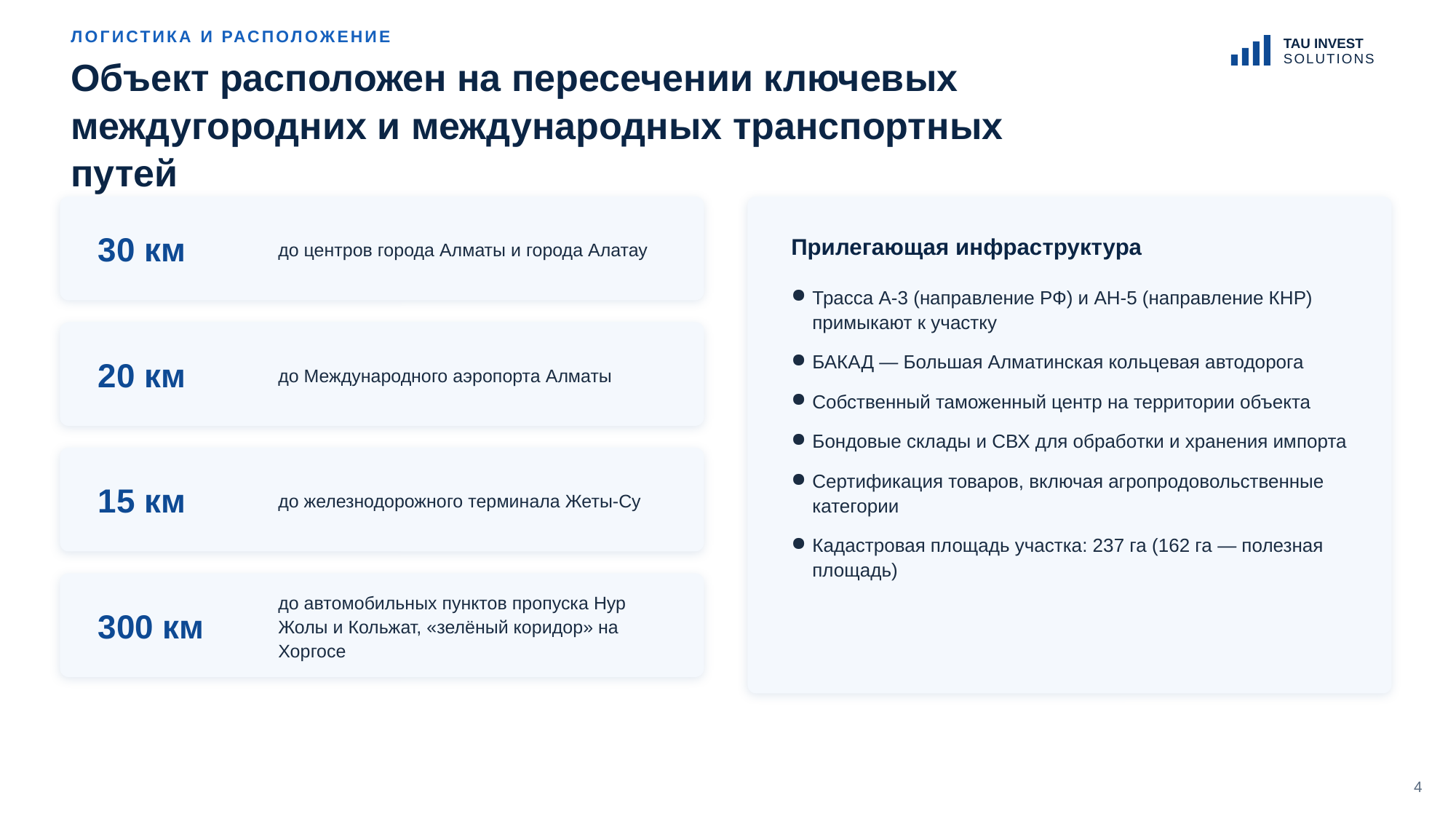

ЛОГИСТИКА И РАСПОЛОЖЕНИЕ
TAU INVEST
SOLUTIONS

Объект расположен на пересечении ключевых
междугородних и международных транспортных путей

30 км
до центров города Алматы и города Алатау

Прилегающая инфраструктура
Трасса А-3 (направление РФ) и АН-5 (направление КНР) примыкают к участку
БАКАД — Большая Алматинская кольцевая автодорога
Собственный таможенный центр на территории объекта
Бондовые склады и СВХ для обработки и хранения импорта
Сертификация товаров, включая агропродовольственные категории
Кадастровая площадь участка: 237 га (162 га — полезная площадь)

20 км
до Международного аэропорта Алматы

15 км
до железнодорожного терминала Жеты-Су

300 км
до автомобильных пунктов пропуска Нур Жолы и Кольжат, «зелёный коридор» на Хоргосе
4